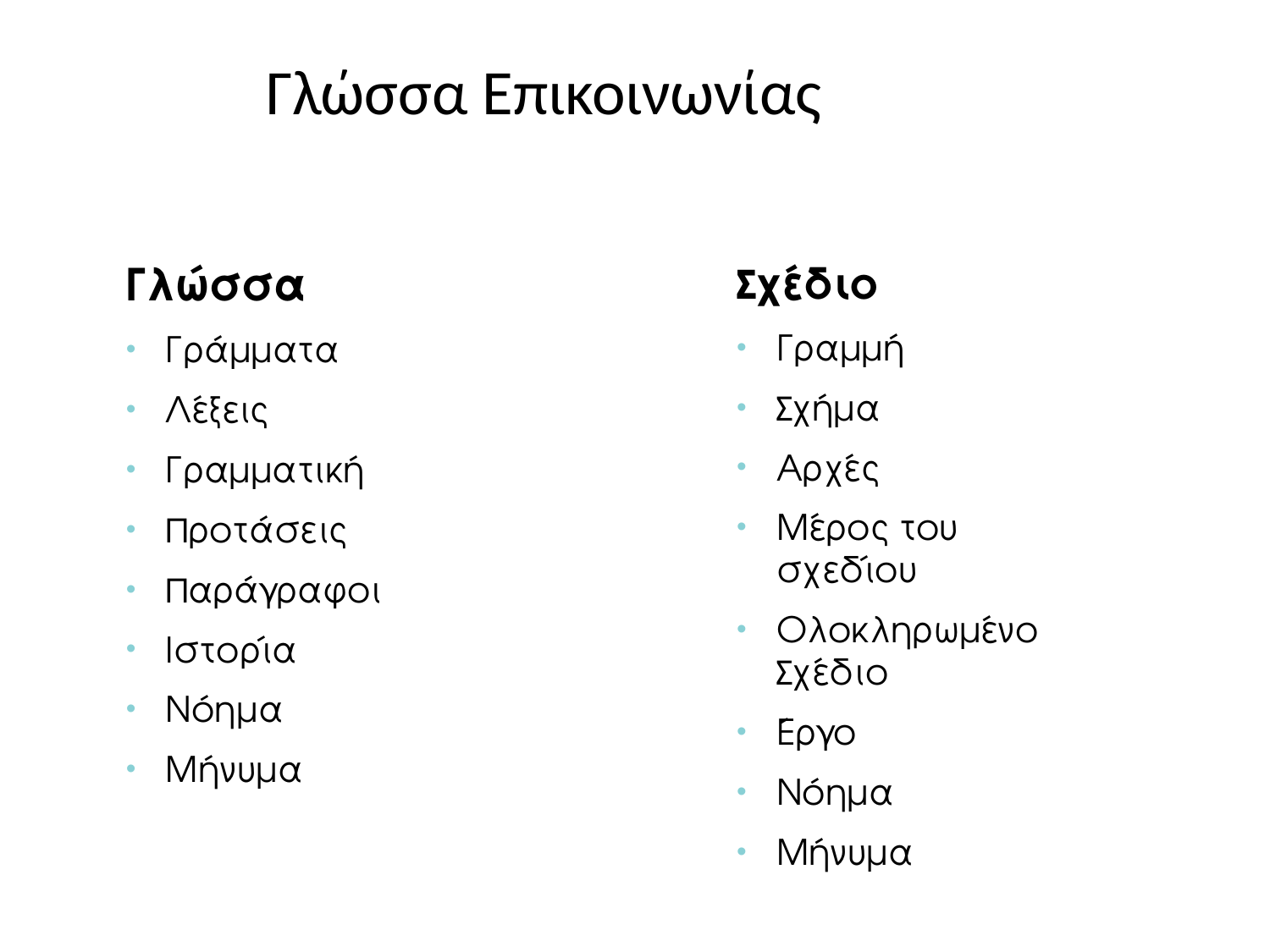

# Γλώσσα Επικοινωνίας
Γλώσσα
Γράμματα
Λέξεις
Γραμματική
Προτάσεις
Παράγραφοι
Ιστορία
Νόημα
Μήνυμα
Σχέδιο
Γραμμή
Σχήμα
Αρχές
Μέρος του σχεδίου
Ολοκληρωμένο Σχέδιο
Έργο
Νόημα
Μήνυμα